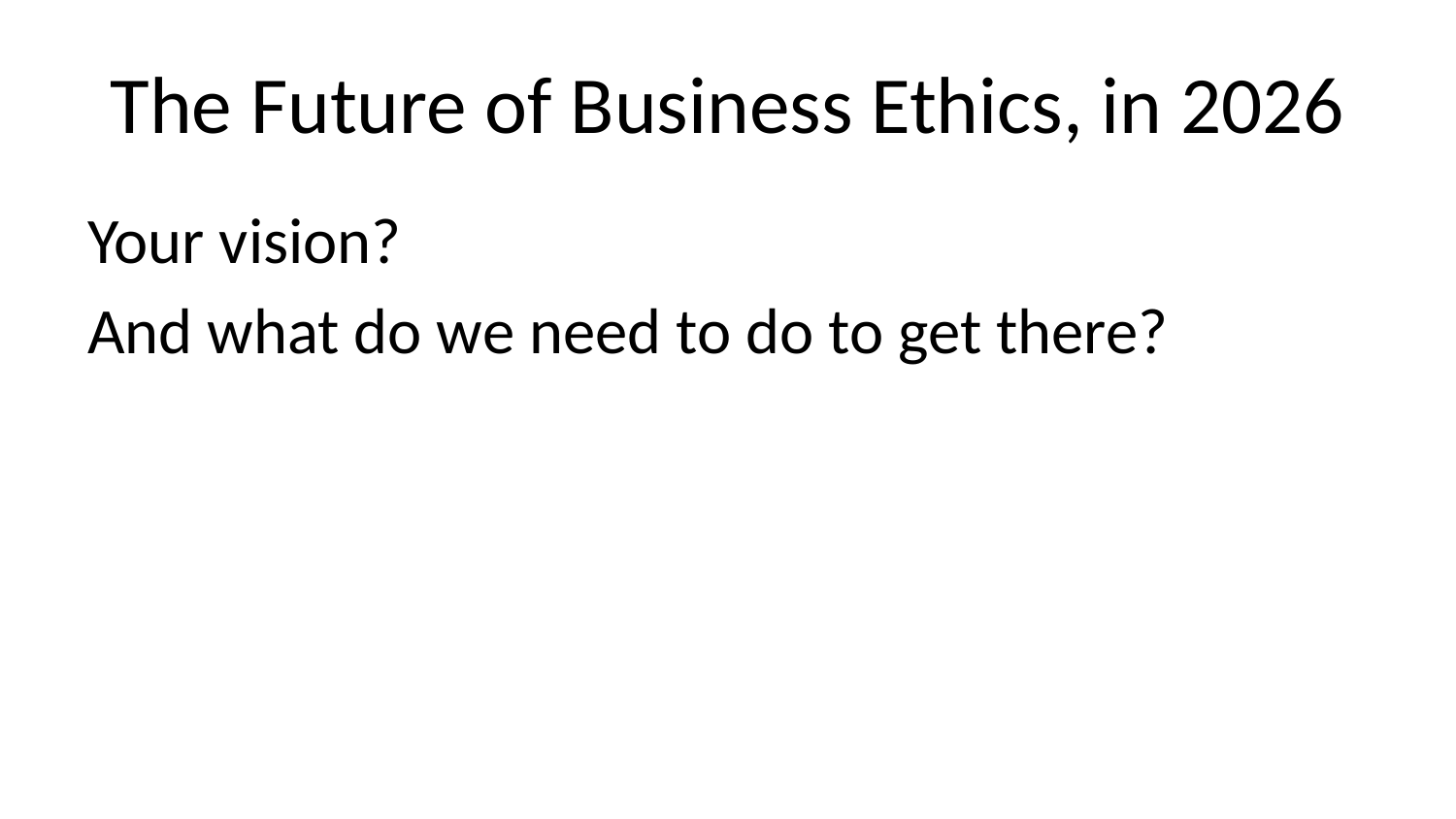

# The Future of Business Ethics, in 2026
Your vision?
And what do we need to do to get there?